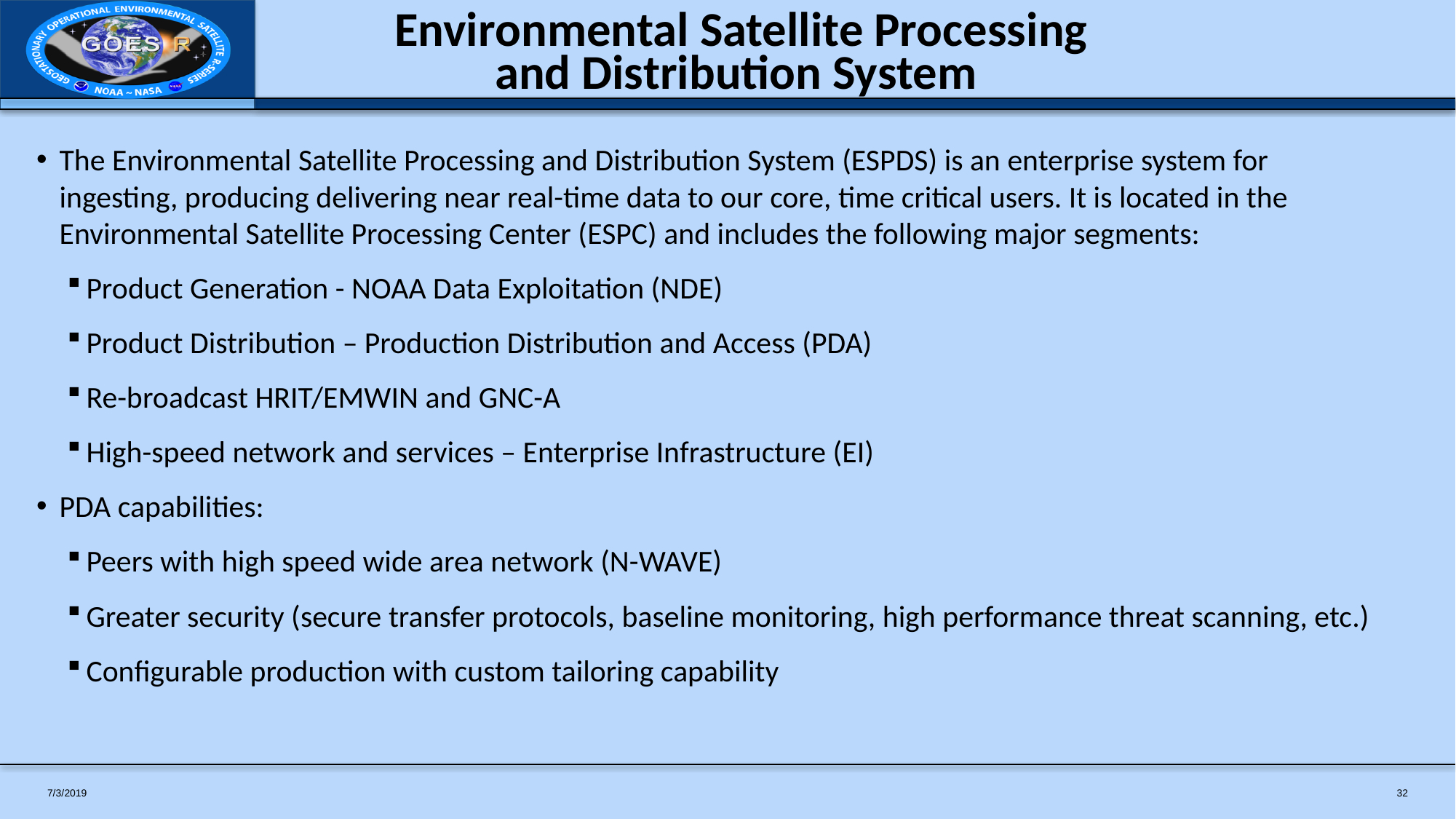

Environmental Satellite Processing
and Distribution System
The Environmental Satellite Processing and Distribution System (ESPDS) is an enterprise system for ingesting, producing delivering near real-time data to our core, time critical users. It is located in the Environmental Satellite Processing Center (ESPC) and includes the following major segments:
Product Generation - NOAA Data Exploitation (NDE)
Product Distribution – Production Distribution and Access (PDA)
Re-broadcast HRIT/EMWIN and GNC-A
High-speed network and services – Enterprise Infrastructure (EI)
PDA capabilities:
Peers with high speed wide area network (N-WAVE)
Greater security (secure transfer protocols, baseline monitoring, high performance threat scanning, etc.)
Configurable production with custom tailoring capability

7/3/2019
32